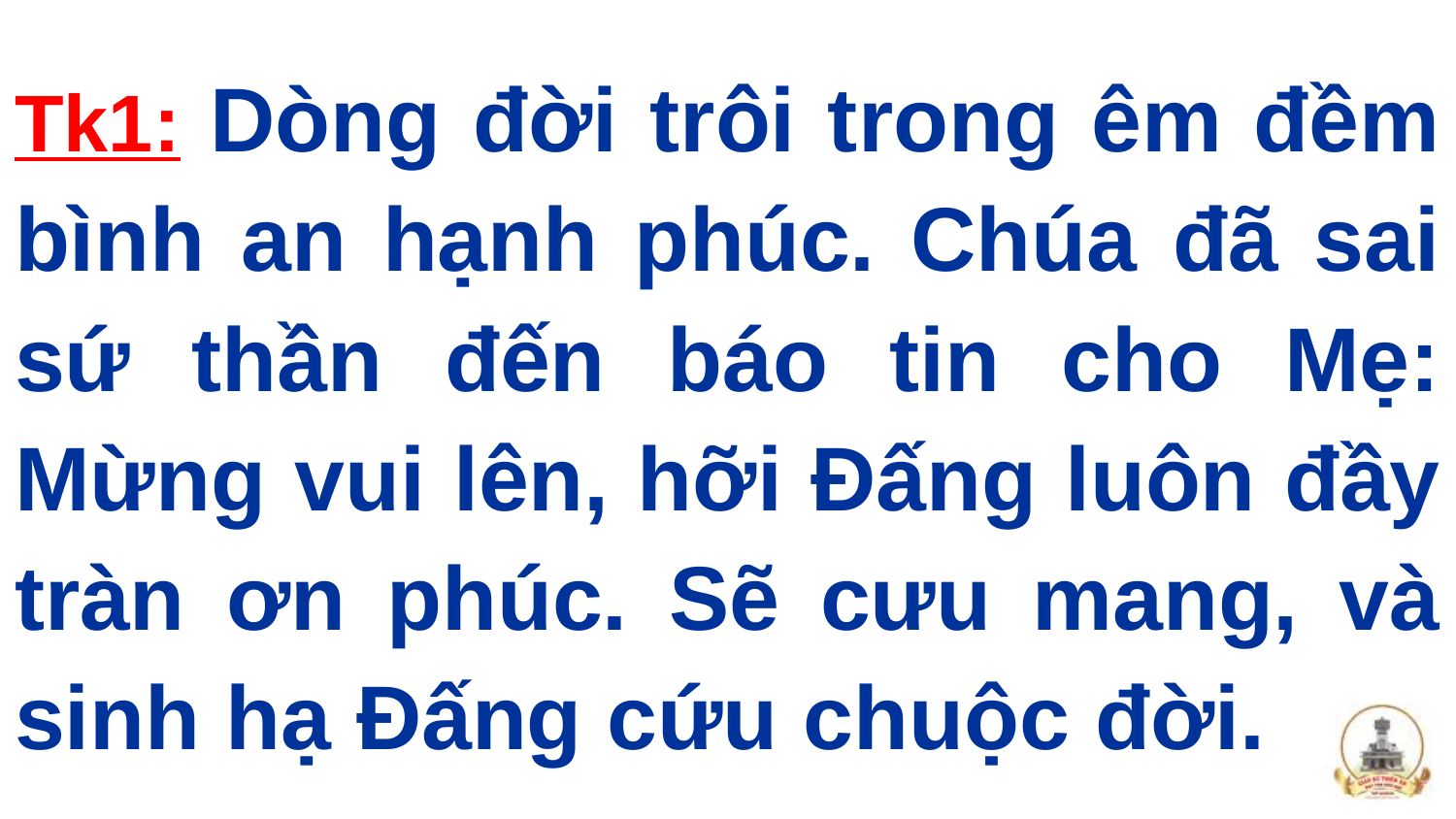

# Tk1: Dòng đời trôi trong êm đềm bình an hạnh phúc. Chúa đã sai sứ thần đến báo tin cho Mẹ: Mừng vui lên, hỡi Đấng luôn đầy tràn ơn phúc. Sẽ cưu mang, và sinh hạ Đấng cứu chuộc đời.